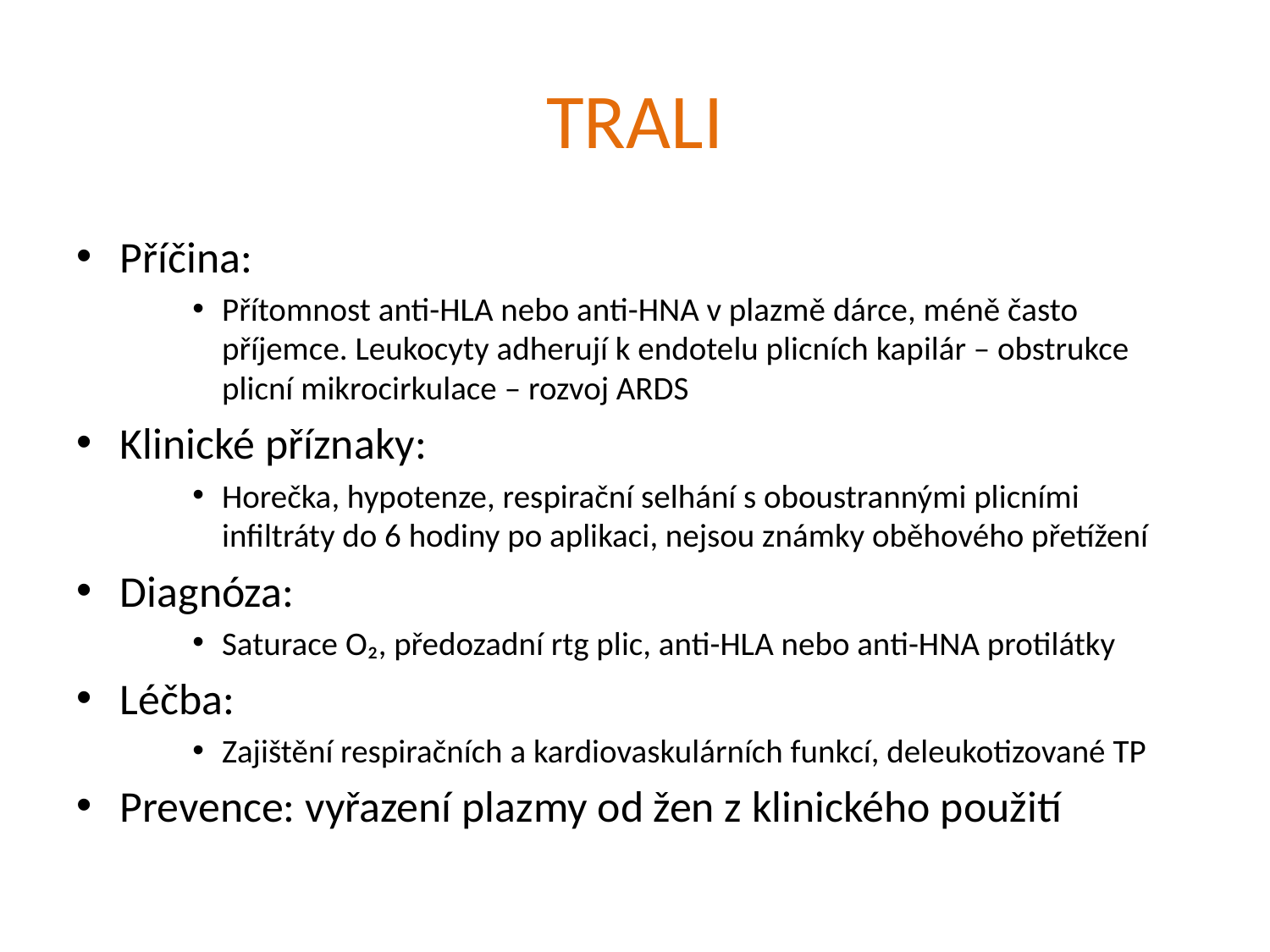

# TRALI
Příčina:
Přítomnost anti-HLA nebo anti-HNA v plazmě dárce, méně často příjemce. Leukocyty adherují k endotelu plicních kapilár – obstrukce plicní mikrocirkulace – rozvoj ARDS
Klinické příznaky:
Horečka, hypotenze, respirační selhání s oboustrannými plicními infiltráty do 6 hodiny po aplikaci, nejsou známky oběhového přetížení
Diagnóza:
Saturace O₂, předozadní rtg plic, anti-HLA nebo anti-HNA protilátky
Léčba:
Zajištění respiračních a kardiovaskulárních funkcí, deleukotizované TP
Prevence: vyřazení plazmy od žen z klinického použití